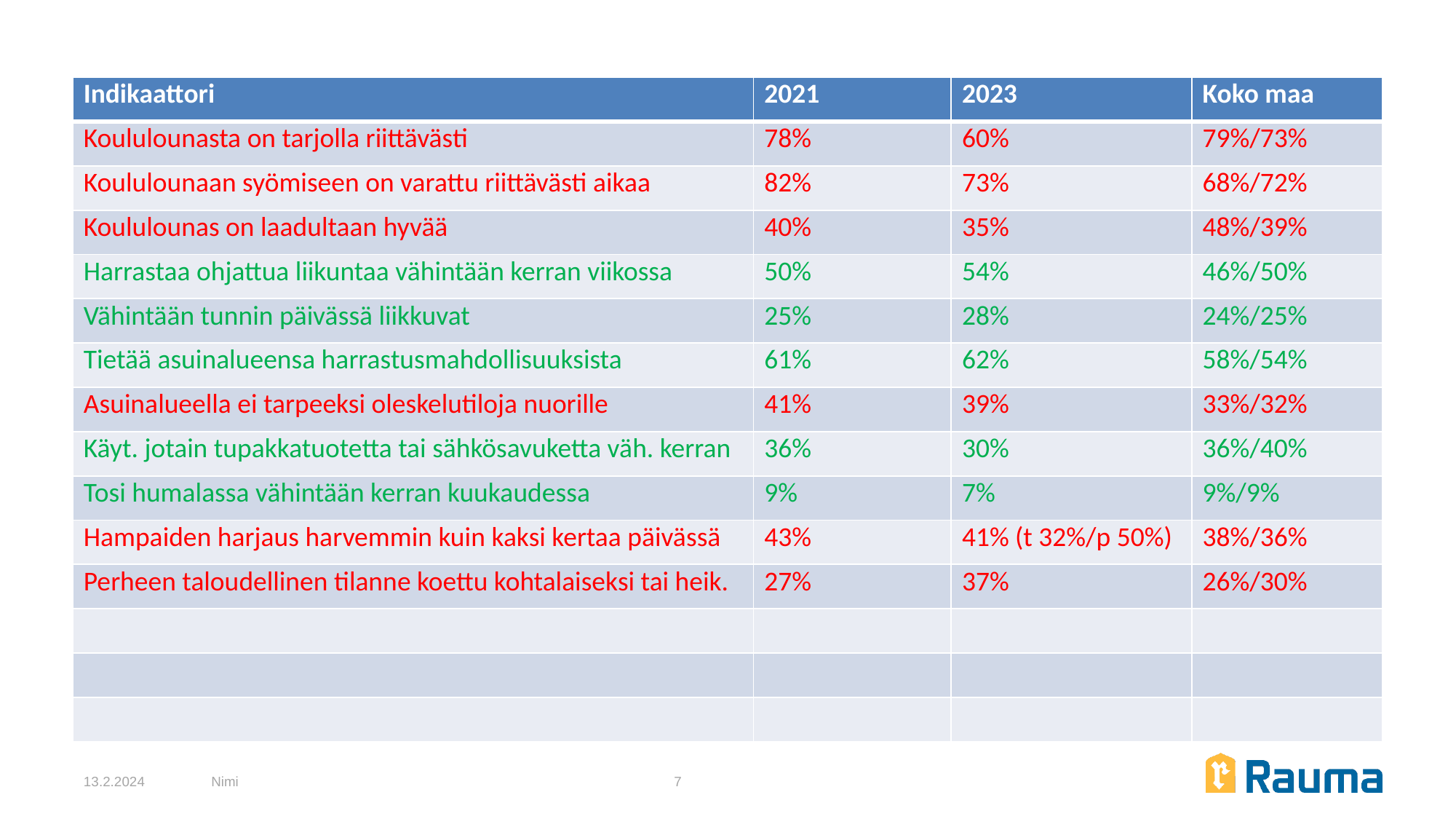

| Indikaattori | 2021 | 2023 | Koko maa |
| --- | --- | --- | --- |
| Koululounasta on tarjolla riittävästi | 78% | 60% | 79%/73% |
| Koululounaan syömiseen on varattu riittävästi aikaa | 82% | 73% | 68%/72% |
| Koululounas on laadultaan hyvää | 40% | 35% | 48%/39% |
| Harrastaa ohjattua liikuntaa vähintään kerran viikossa | 50% | 54% | 46%/50% |
| Vähintään tunnin päivässä liikkuvat | 25% | 28% | 24%/25% |
| Tietää asuinalueensa harrastusmahdollisuuksista | 61% | 62% | 58%/54% |
| Asuinalueella ei tarpeeksi oleskelutiloja nuorille | 41% | 39% | 33%/32% |
| Käyt. jotain tupakkatuotetta tai sähkösavuketta väh. kerran | 36% | 30% | 36%/40% |
| Tosi humalassa vähintään kerran kuukaudessa | 9% | 7% | 9%/9% |
| Hampaiden harjaus harvemmin kuin kaksi kertaa päivässä | 43% | 41% (t 32%/p 50%) | 38%/36% |
| Perheen taloudellinen tilanne koettu kohtalaiseksi tai heik. | 27% | 37% | 26%/30% |
|  |  |  |  |
|  |  |  |  |
|  |  |  |  |
13.2.2024
Nimi
7